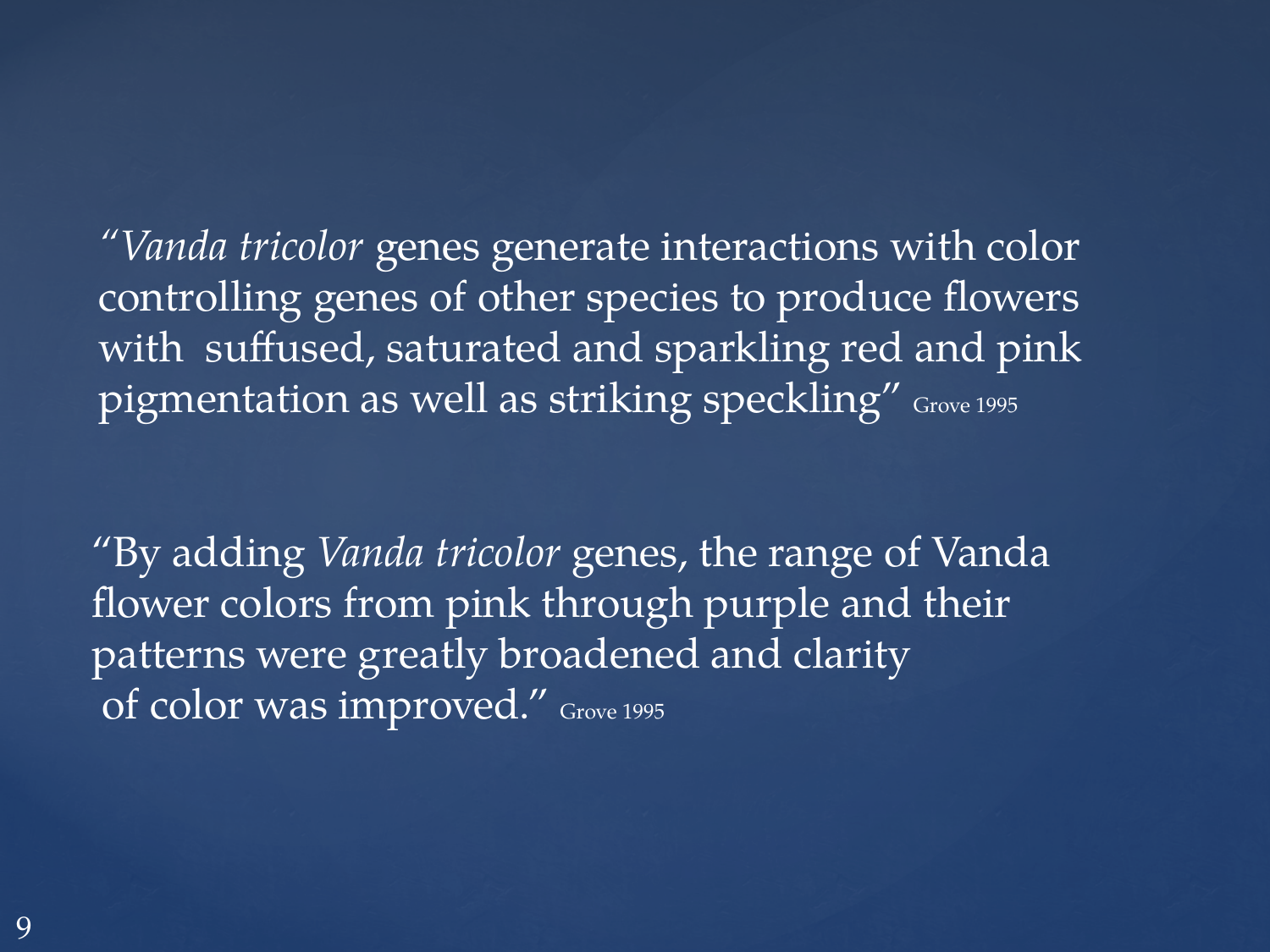

“Vanda tricolor genes generate interactions with color
controlling genes of other species to produce flowers
with  suffused, saturated and sparkling red and pink
pigmentation as well as striking speckling” Grove 1995
“By adding Vanda tricolor genes, the range of Vanda
flower colors from pink through purple and their
patterns were greatly broadened and clarity
 of color was improved.” Grove 1995
9